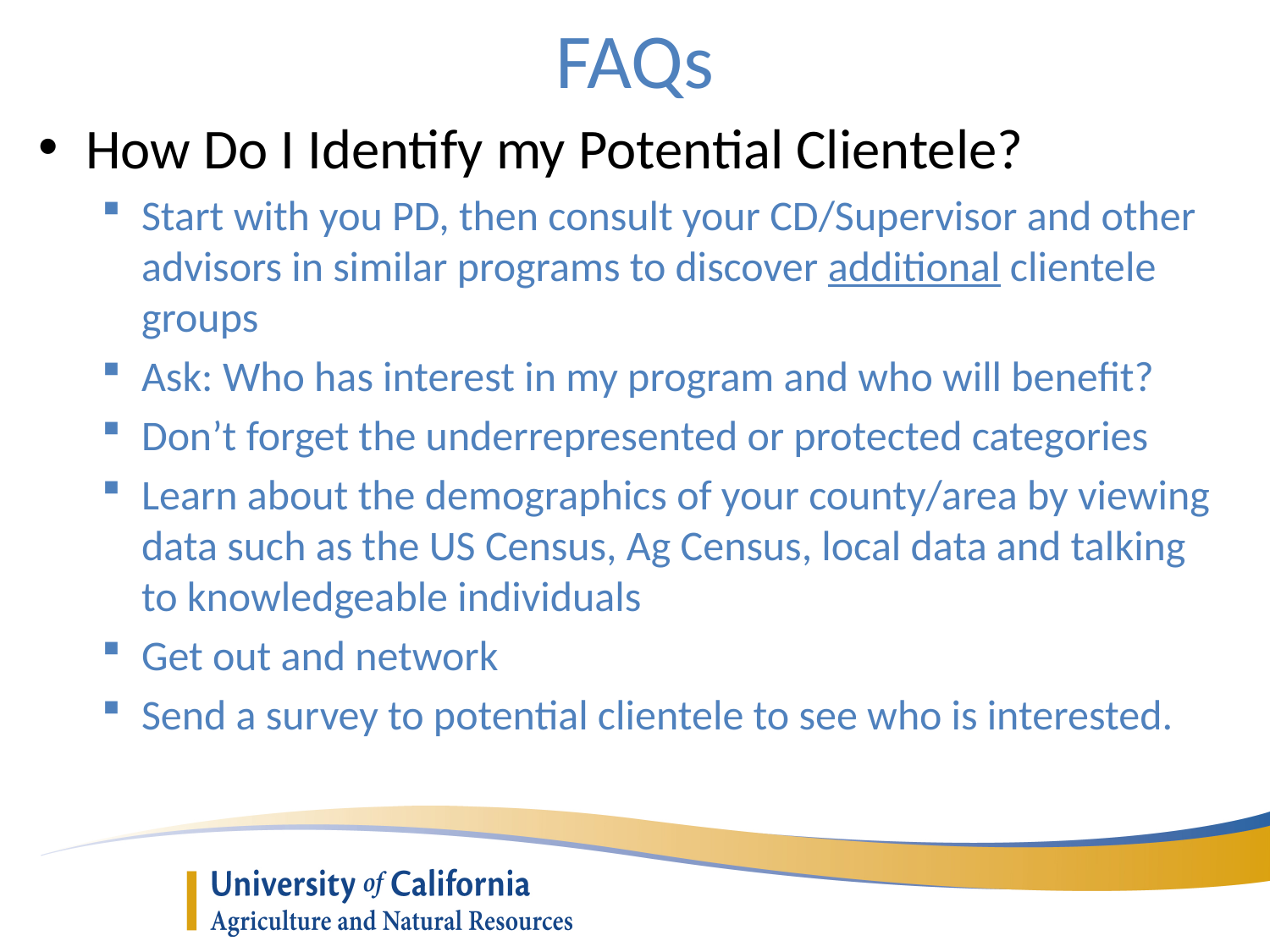

# FAQs
How Do I Identify my Potential Clientele?
Start with you PD, then consult your CD/Supervisor and other advisors in similar programs to discover additional clientele groups
Ask: Who has interest in my program and who will benefit?
Don’t forget the underrepresented or protected categories
Learn about the demographics of your county/area by viewing data such as the US Census, Ag Census, local data and talking to knowledgeable individuals
Get out and network
Send a survey to potential clientele to see who is interested.